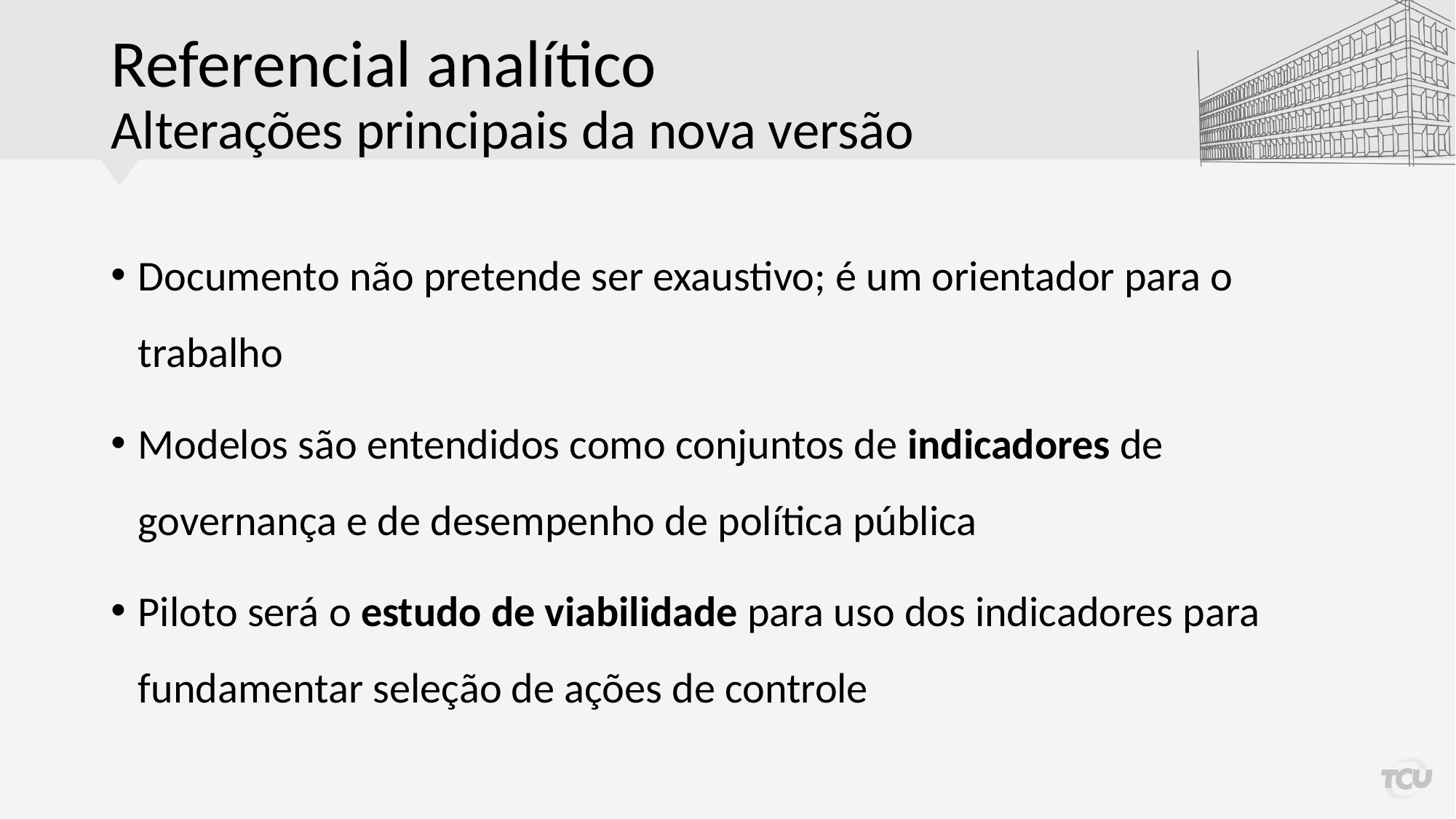

# Referencial analítico Alterações principais da nova versão
Documento não pretende ser exaustivo; é um orientador para o trabalho
Modelos são entendidos como conjuntos de indicadores de governança e de desempenho de política pública
Piloto será o estudo de viabilidade para uso dos indicadores para fundamentar seleção de ações de controle